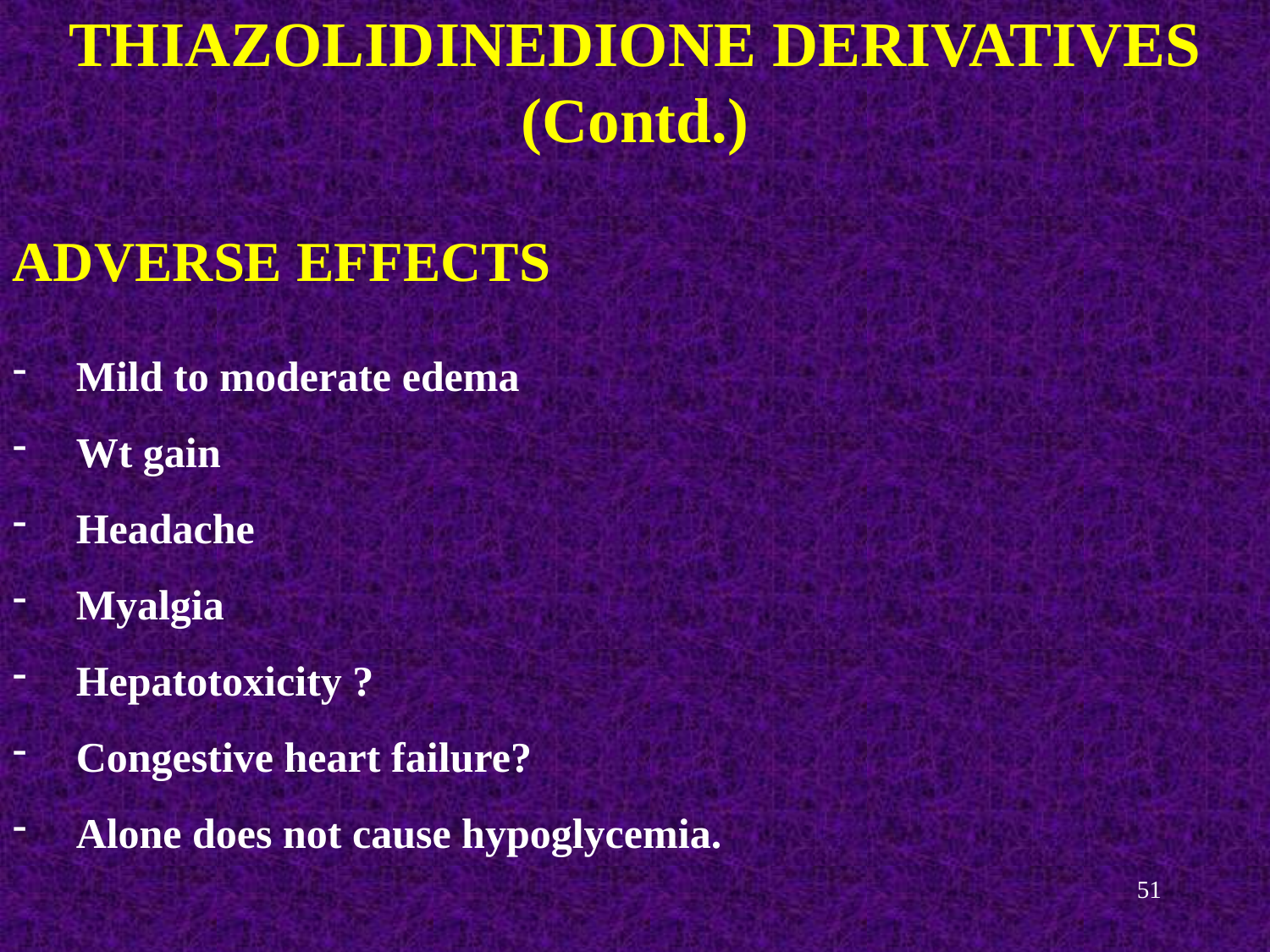

THIAZOLIDINEDIONE DERIVATIVES
(Contd.)
ADVERSE EFFECTS
Mild to moderate edema
Wt gain
Headache
Myalgia
Hepatotoxicity ?
Congestive heart failure?
Alone does not cause hypoglycemia.

51